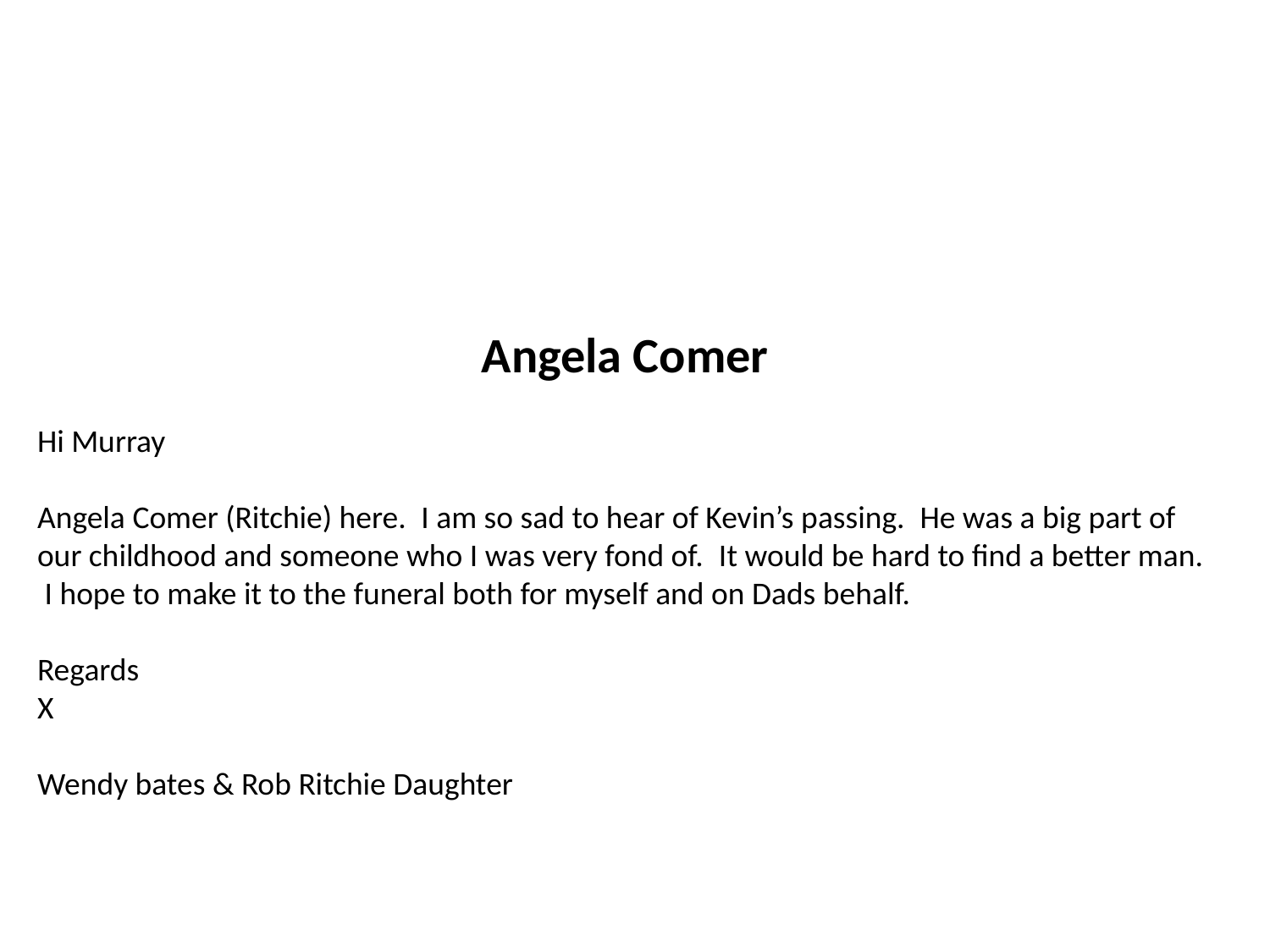

Angela Comer

Hi Murray

Angela Comer (Ritchie) here.  I am so sad to hear of Kevin’s passing.  He was a big part of our childhood and someone who I was very fond of.  It would be hard to find a better man.  I hope to make it to the funeral both for myself and on Dads behalf.

Regards
X

Wendy bates & Rob Ritchie Daughter